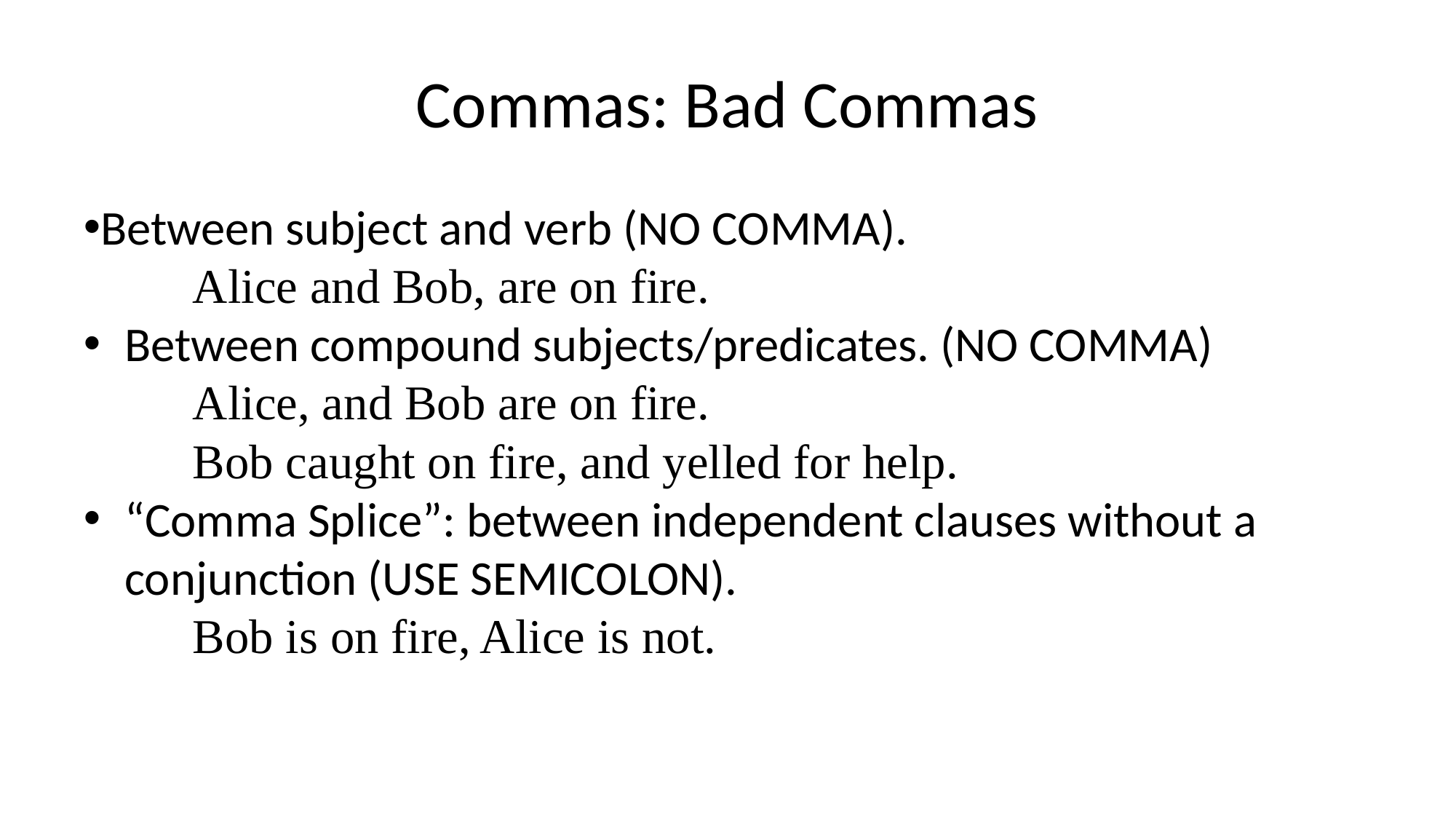

# Commas: Bad Commas
Between subject and verb (NO COMMA).
	Alice and Bob, are on fire.
Between compound subjects/predicates. (NO COMMA)
	Alice, and Bob are on fire.
	Bob caught on fire, and yelled for help.
“Comma Splice”: between independent clauses without a conjunction (USE SEMICOLON).
	Bob is on fire, Alice is not.